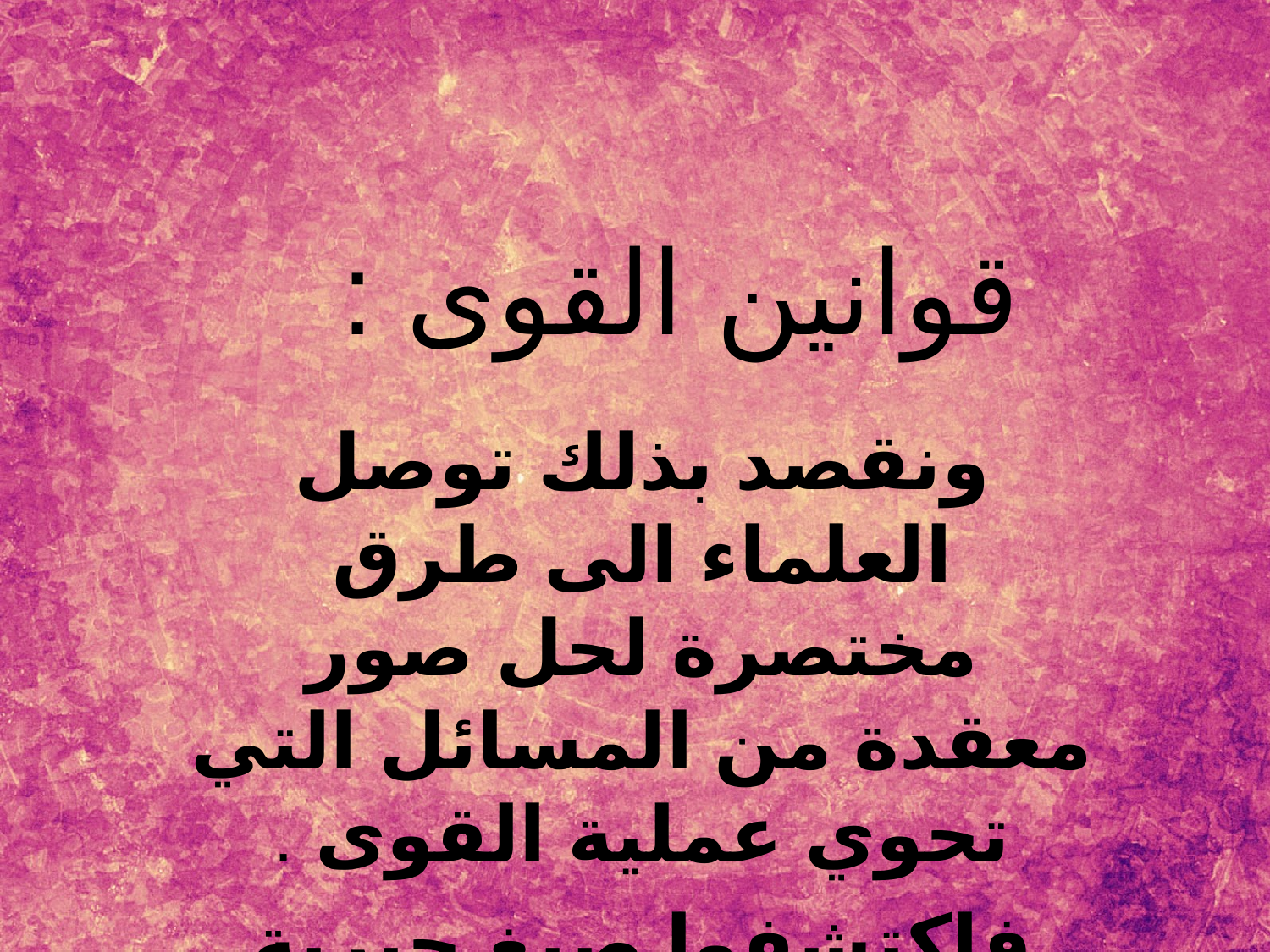

# قوانين القوى :
ونقصد بذلك توصل العلماء الى طرق مختصرة لحل صور معقدة من المسائل التي تحوي عملية القوى .
فاكتشفوا صيغ جبرية سهلة نتعرف عليها الان